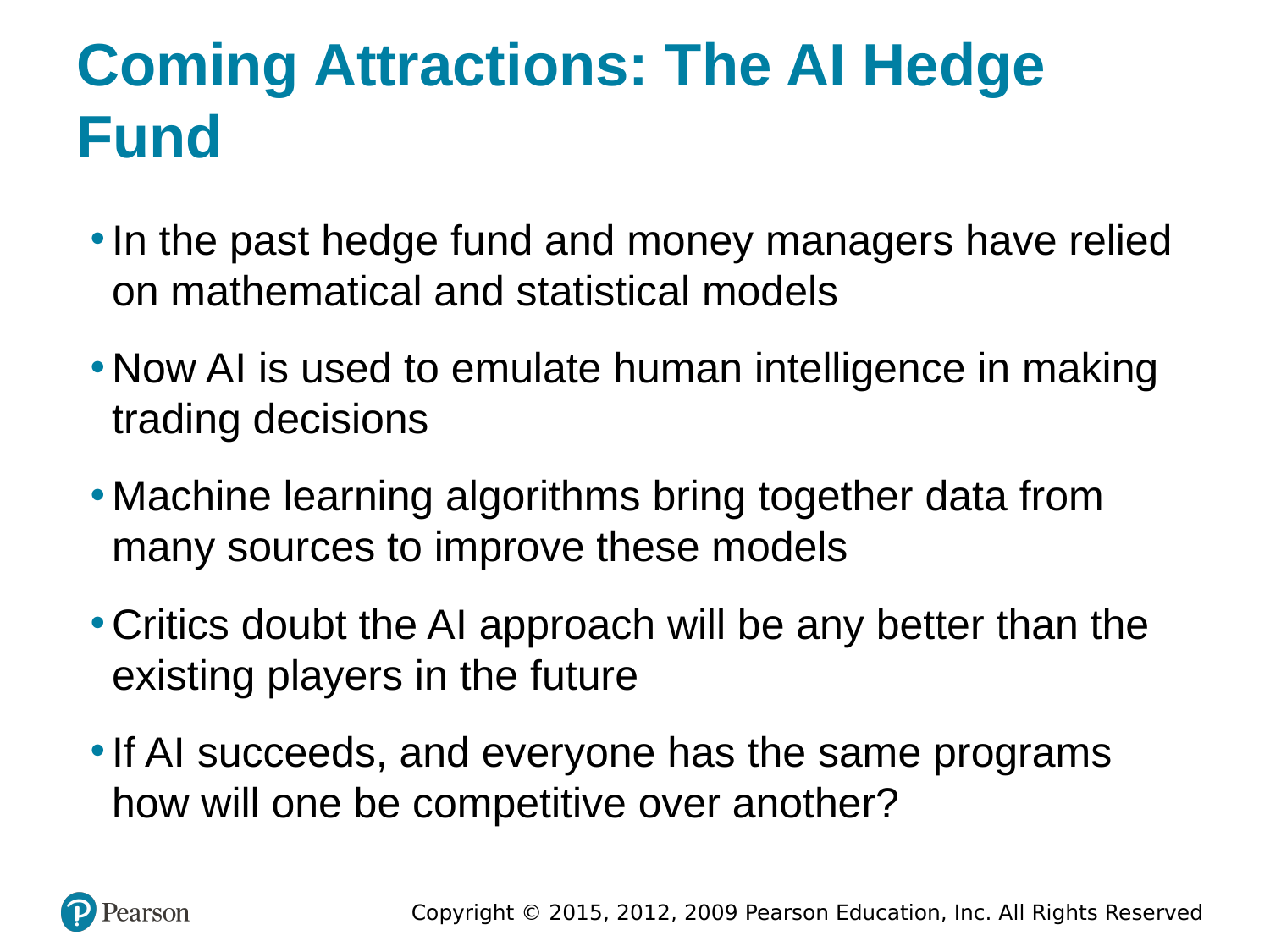

# Coming Attractions: The AI Hedge Fund
In the past hedge fund and money managers have relied on mathematical and statistical models
Now A  I is used to emulate human intelligence in making trading decisions
Machine learning algorithms bring together data from many sources to improve these models
Critics doubt the A I approach will be any better than the existing players in the future
If A I succeeds, and everyone has the same programs how will one be competitive over another?